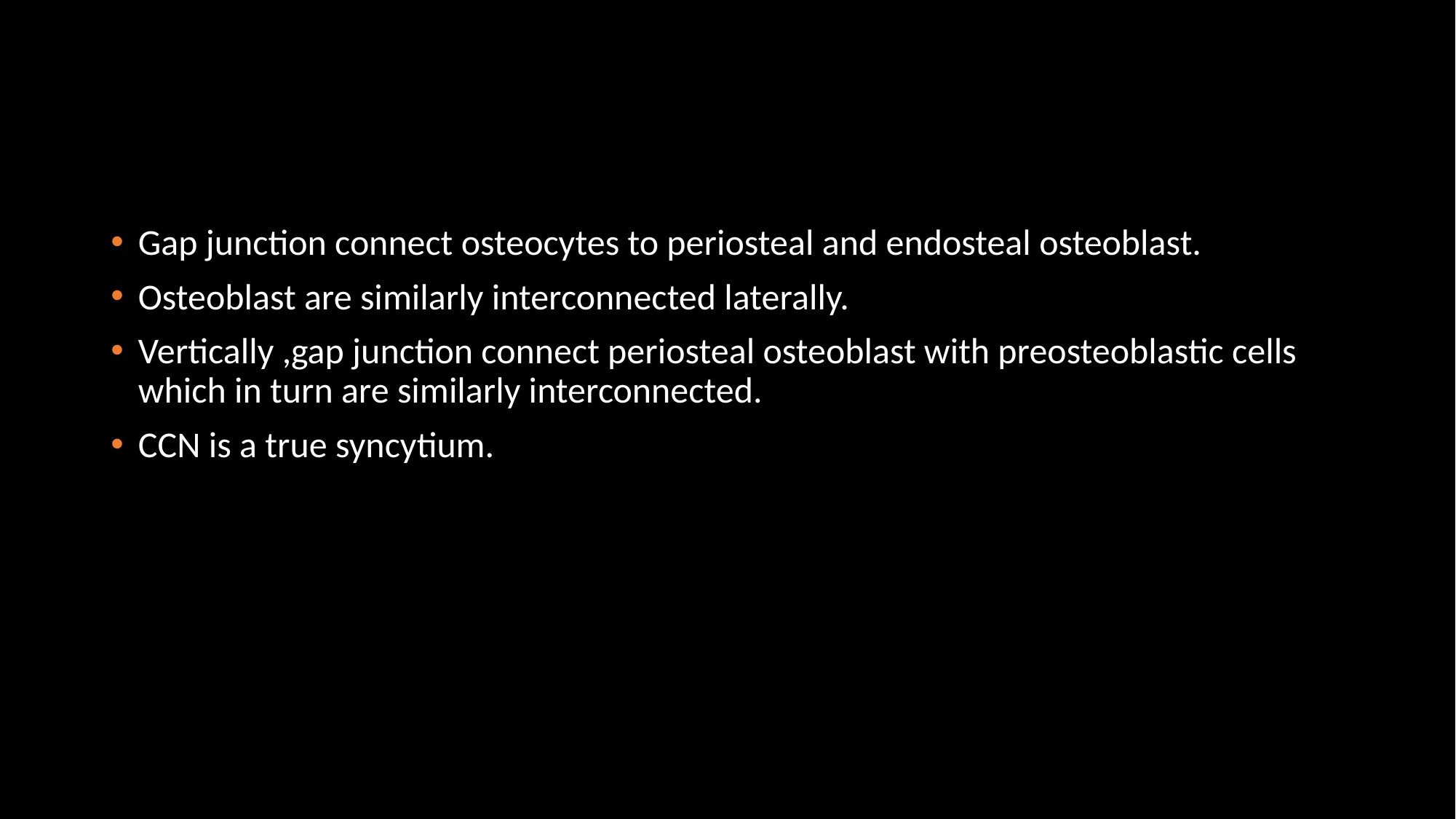

#
Gap junction connect osteocytes to periosteal and endosteal osteoblast.
Osteoblast are similarly interconnected laterally.
Vertically ,gap junction connect periosteal osteoblast with preosteoblastic cells which in turn are similarly interconnected.
CCN is a true syncytium.